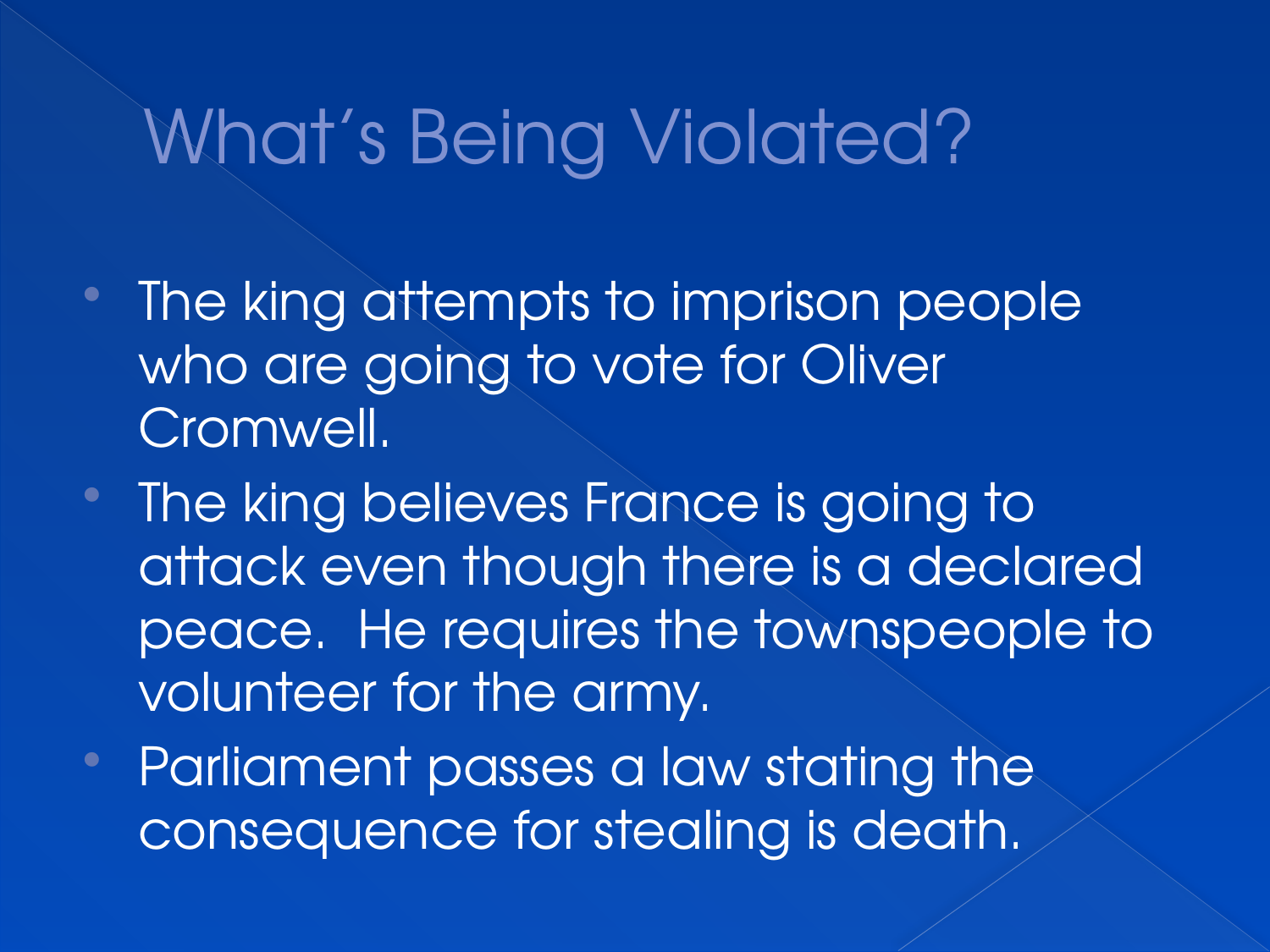

# What’s Being Violated?
The king attempts to imprison people who are going to vote for Oliver Cromwell.
The king believes France is going to attack even though there is a declared peace.  He requires the townspeople to volunteer for the army.
Parliament passes a law stating the consequence for stealing is death.